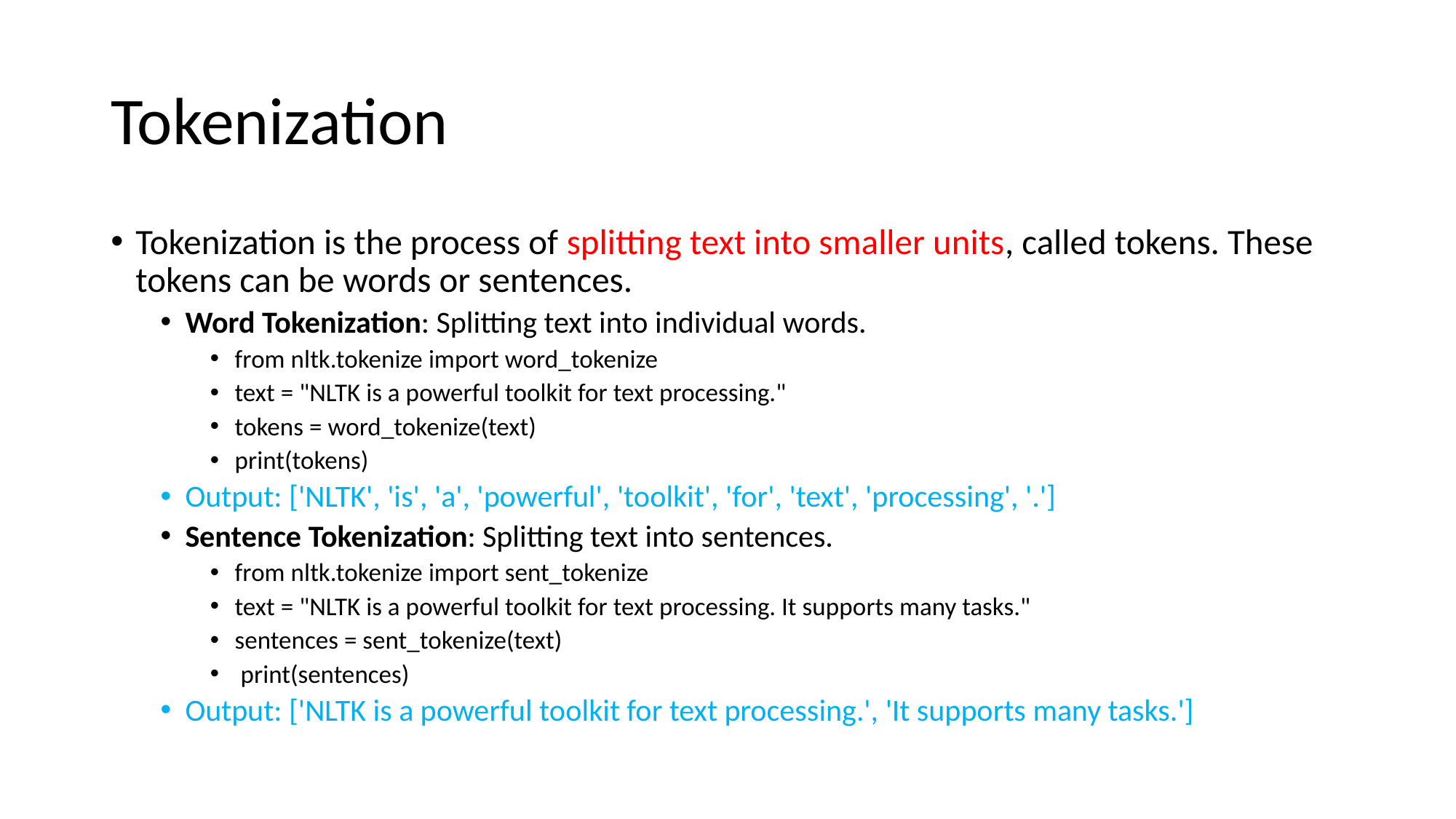

# Tokenization
Tokenization is the process of splitting text into smaller units, called tokens. These tokens can be words or sentences.
Word Tokenization: Splitting text into individual words.
from nltk.tokenize import word_tokenize
text = "NLTK is a powerful toolkit for text processing."
tokens = word_tokenize(text)
print(tokens)
Output: ['NLTK', 'is', 'a', 'powerful', 'toolkit', 'for', 'text', 'processing', '.']
Sentence Tokenization: Splitting text into sentences.
from nltk.tokenize import sent_tokenize
text = "NLTK is a powerful toolkit for text processing. It supports many tasks."
sentences = sent_tokenize(text)
 print(sentences)
Output: ['NLTK is a powerful toolkit for text processing.', 'It supports many tasks.']